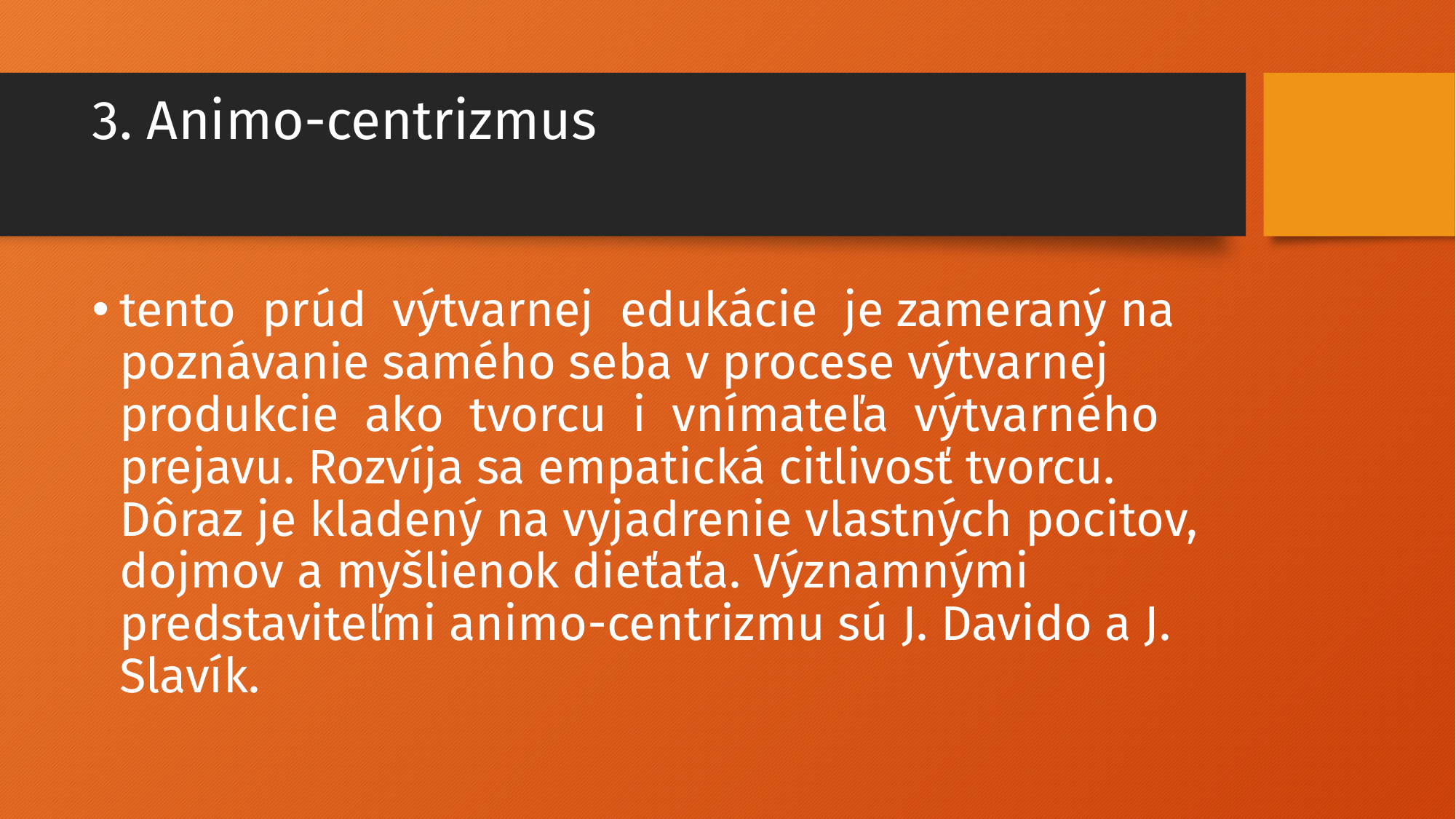

# 3. Animo-centrizmus
tento  prúd  výtvarnej  edukácie  je zameraný na poznávanie samého seba v procese výtvarnej produkcie  ako  tvorcu  i  vnímateľa  výtvarného  prejavu. Rozvíja sa empatická citlivosť tvorcu. Dôraz je kladený na vyjadrenie vlastných pocitov, dojmov a myšlienok dieťaťa. Významnými predstaviteľmi animo-centrizmu sú J. Davido a J. Slavík.